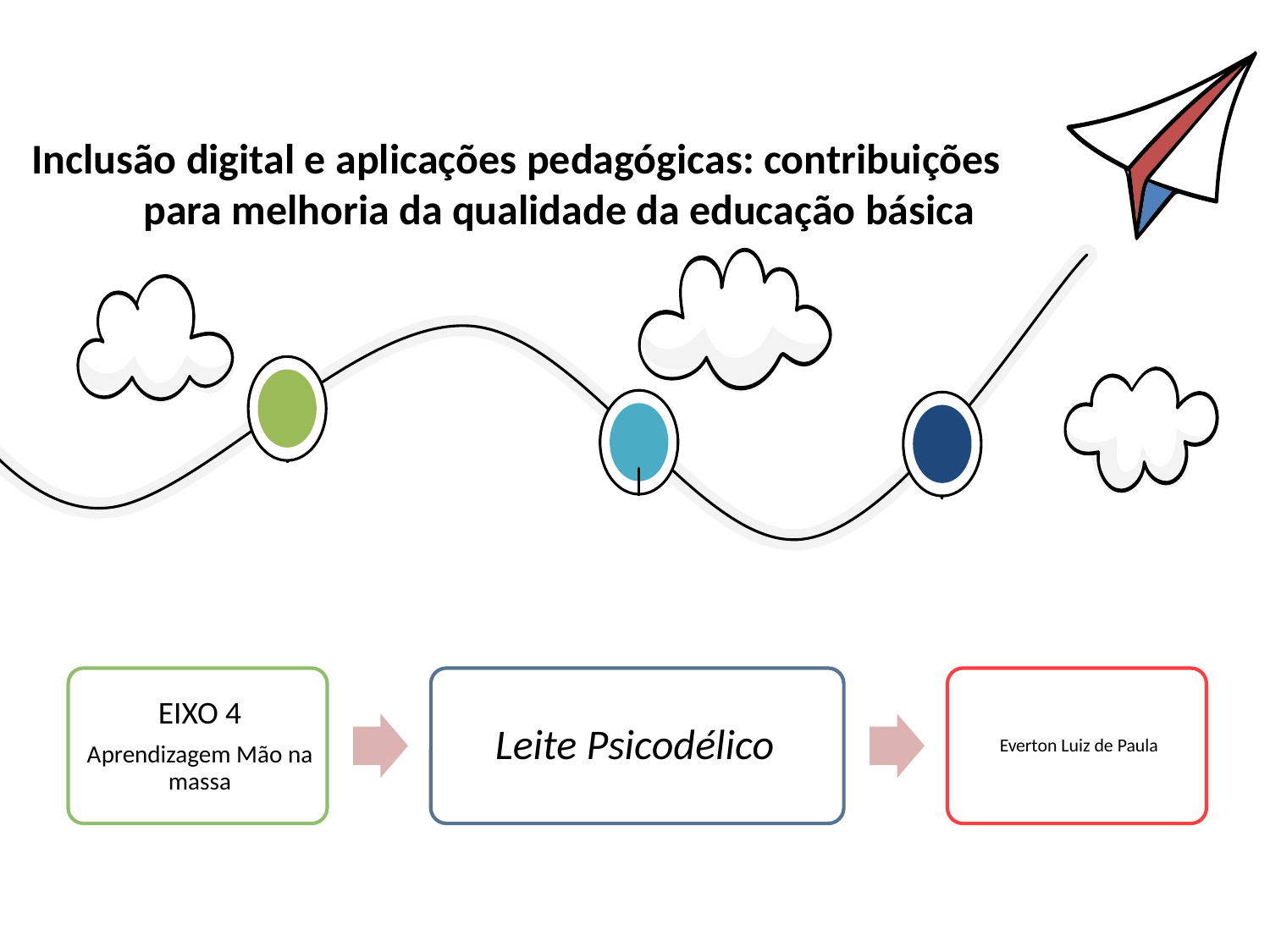

# Inclusão digital e aplicações pedagógicas: contribuições          para melhoria da qualidade da educação básica

EIXO 4
Aprendizagem Mão na massa

Leite Psicodélico

Everton Luiz de Paula